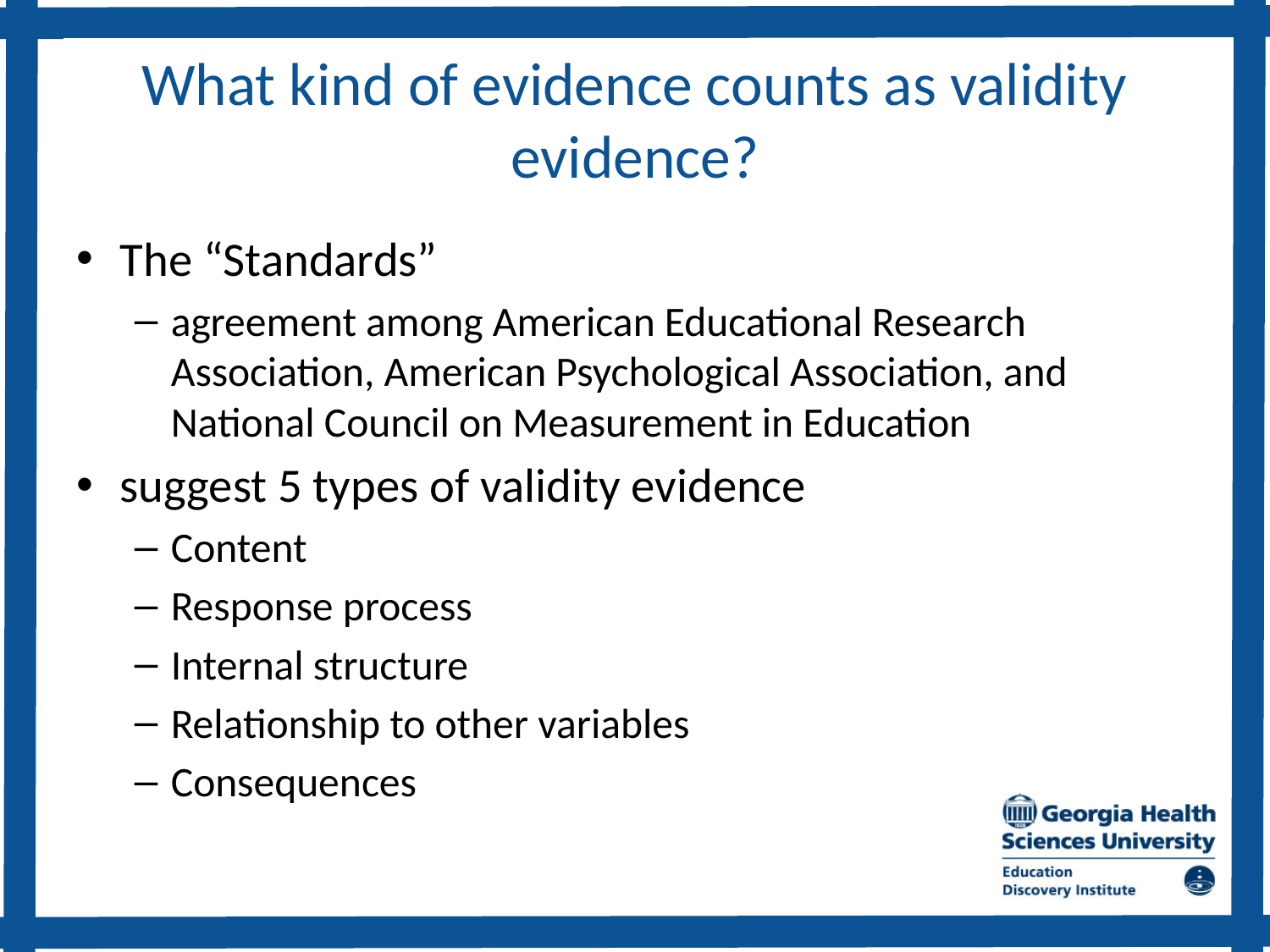

# What kind of evidence counts as validity evidence?
The “Standards”
agreement among American Educational Research Association, American Psychological Association, and National Council on Measurement in Education
suggest 5 types of validity evidence
Content
Response process
Internal structure
Relationship to other variables
Consequences